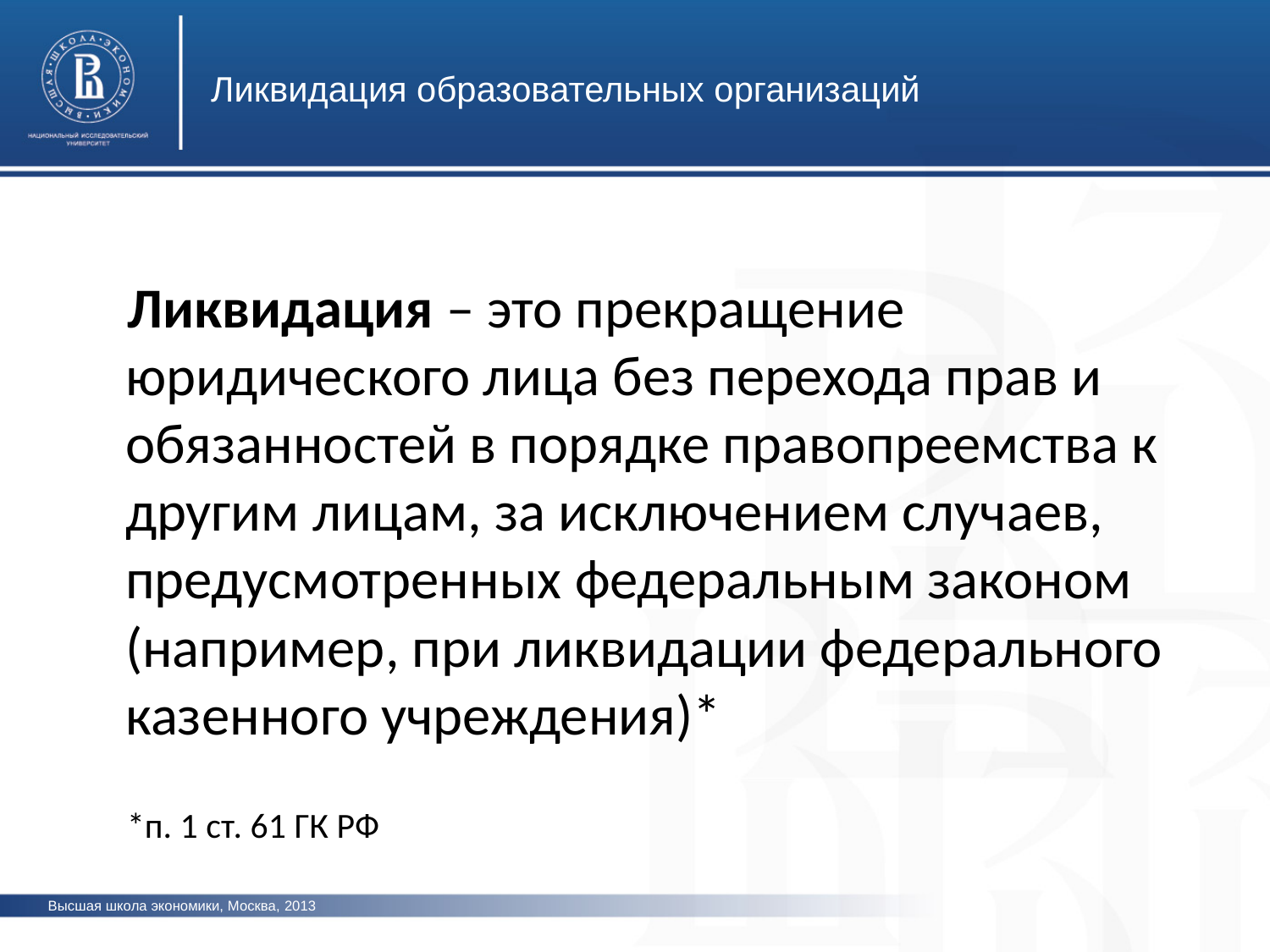

Ликвидация образовательных организаций

Ликвидация – это прекращение юридического лица без перехода прав и обязанностей в порядке правопреемства к другим лицам, за исключением случаев, предусмотренных федеральным законом (например, при ликвидации федерального казенного учреждения)*

*п. 1 ст. 61 ГК РФ

Высшая школа экономики, Москва, 2013